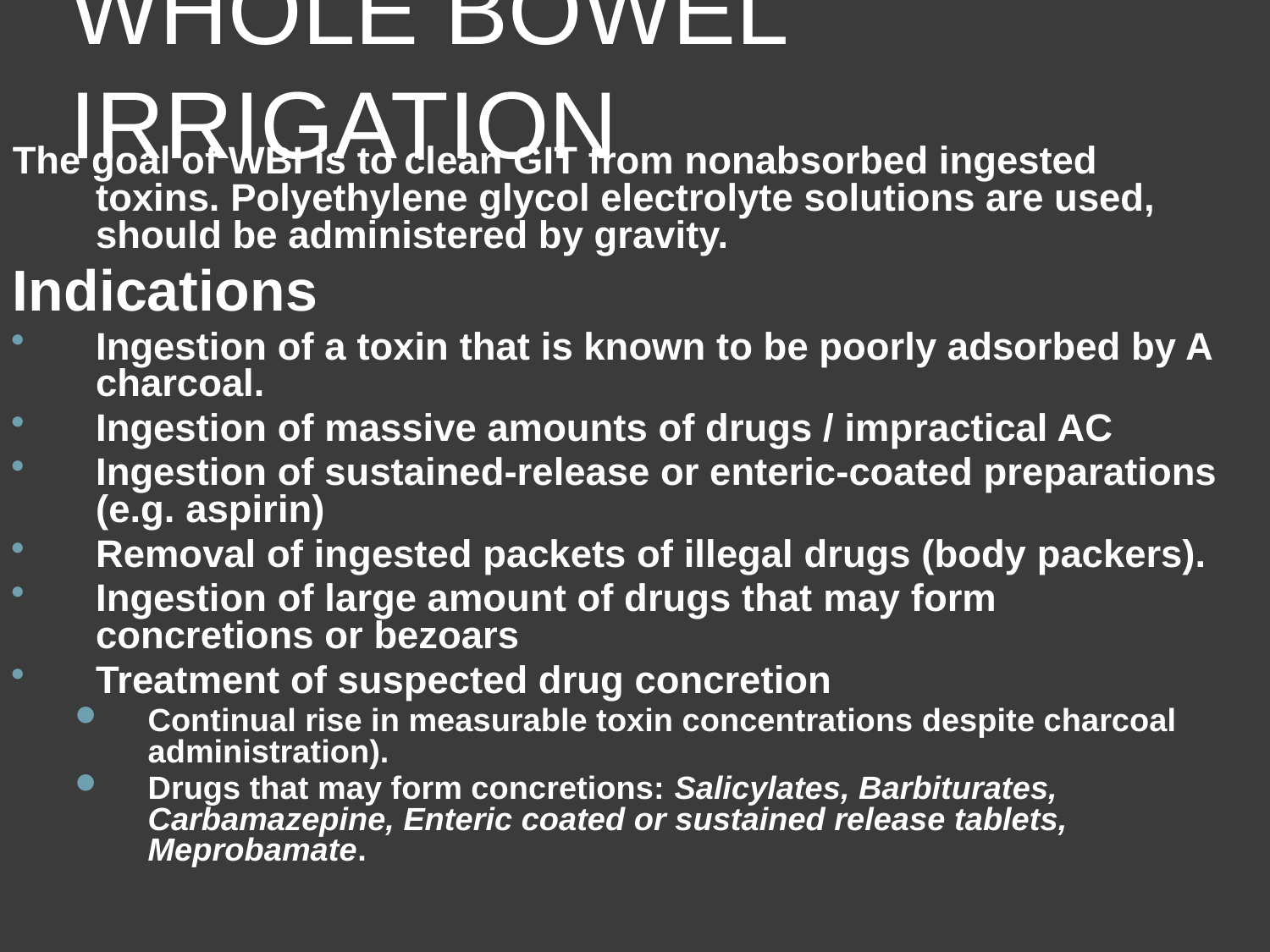

# WHOLE BOWEL IRRIGATION

The goal of WBI is to clean GIT from nonabsorbed ingested toxins. Polyethylene glycol electrolyte solutions are used, should be administered by gravity.
Indications
Ingestion of a toxin that is known to be poorly adsorbed by A charcoal.
Ingestion of massive amounts of drugs / impractical AC
Ingestion of sustained-release or enteric-coated preparations (e.g. aspirin)
Removal of ingested packets of illegal drugs (body packers).
Ingestion of large amount of drugs that may form concretions or bezoars
Treatment of suspected drug concretion
Continual rise in measurable toxin concentrations despite charcoal administration).
Drugs that may form concretions: Salicylates, Barbiturates, Carbamazepine, Enteric coated or sustained release tablets, Meprobamate.